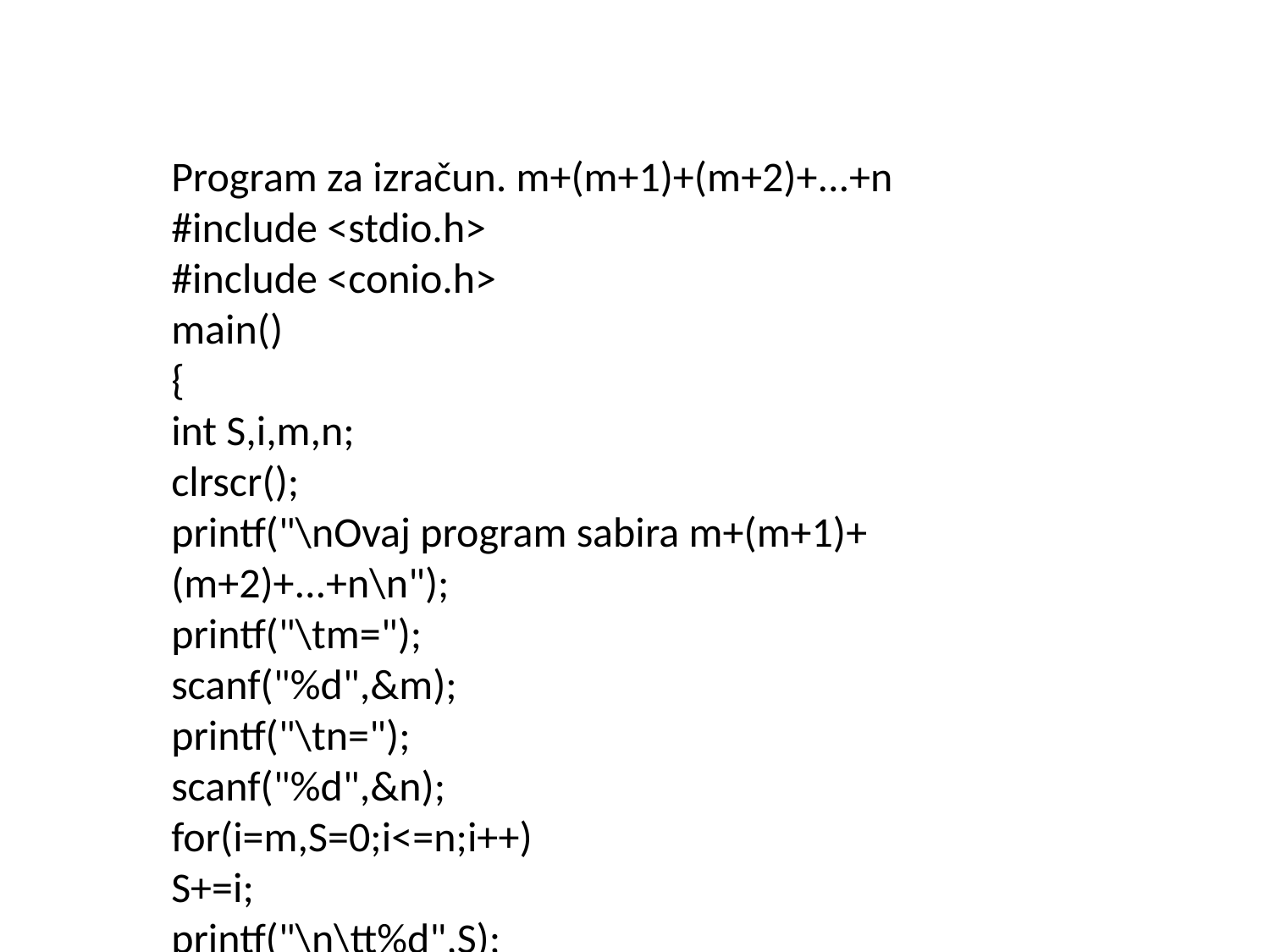

Program za izračun. m+(m+1)+(m+2)+...+n
#include <stdio.h>
#include <conio.h>
main()
{
int S,i,m,n;
clrscr();
printf("\nOvaj program sabira m+(m+1)+(m+2)+...+n\n");
printf("\tm=");
scanf("%d",&m);
printf("\tn=");
scanf("%d",&n);
for(i=m,S=0;i<=n;i++)
S+=i;
printf("\n\tt%d",S);
getch();
}